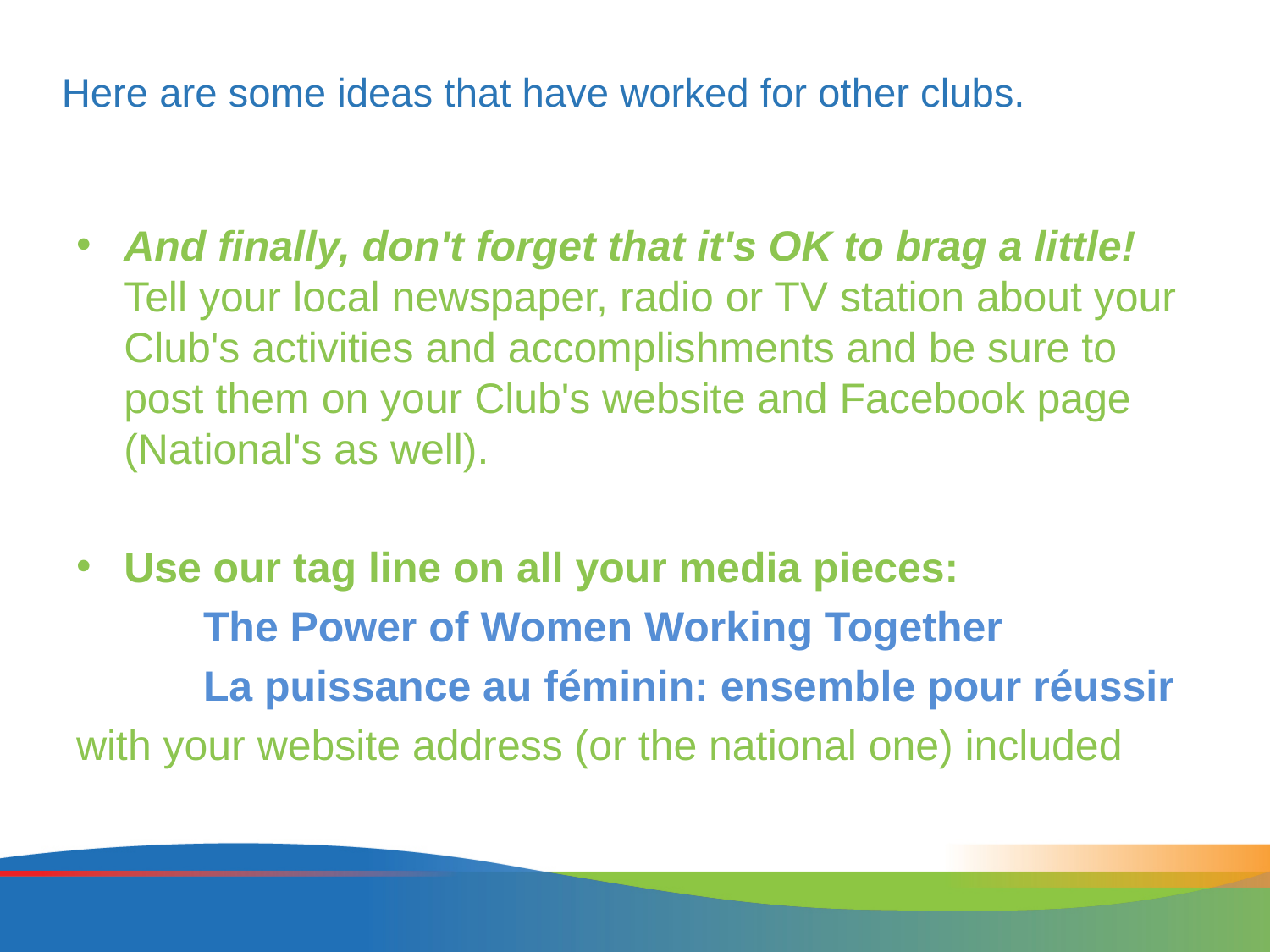

# Here are some ideas that have worked for other clubs.

And finally, don't forget that it's OK to brag a little! Tell your local newspaper, radio or TV station about your Club's activities and accomplishments and be sure to post them on your Club's website and Facebook page (National's as well).

Use our tag line on all your media pieces:
	The Power of Women Working Together
	La puissance au féminin: ensemble pour réussir
with your website address (or the national one) included